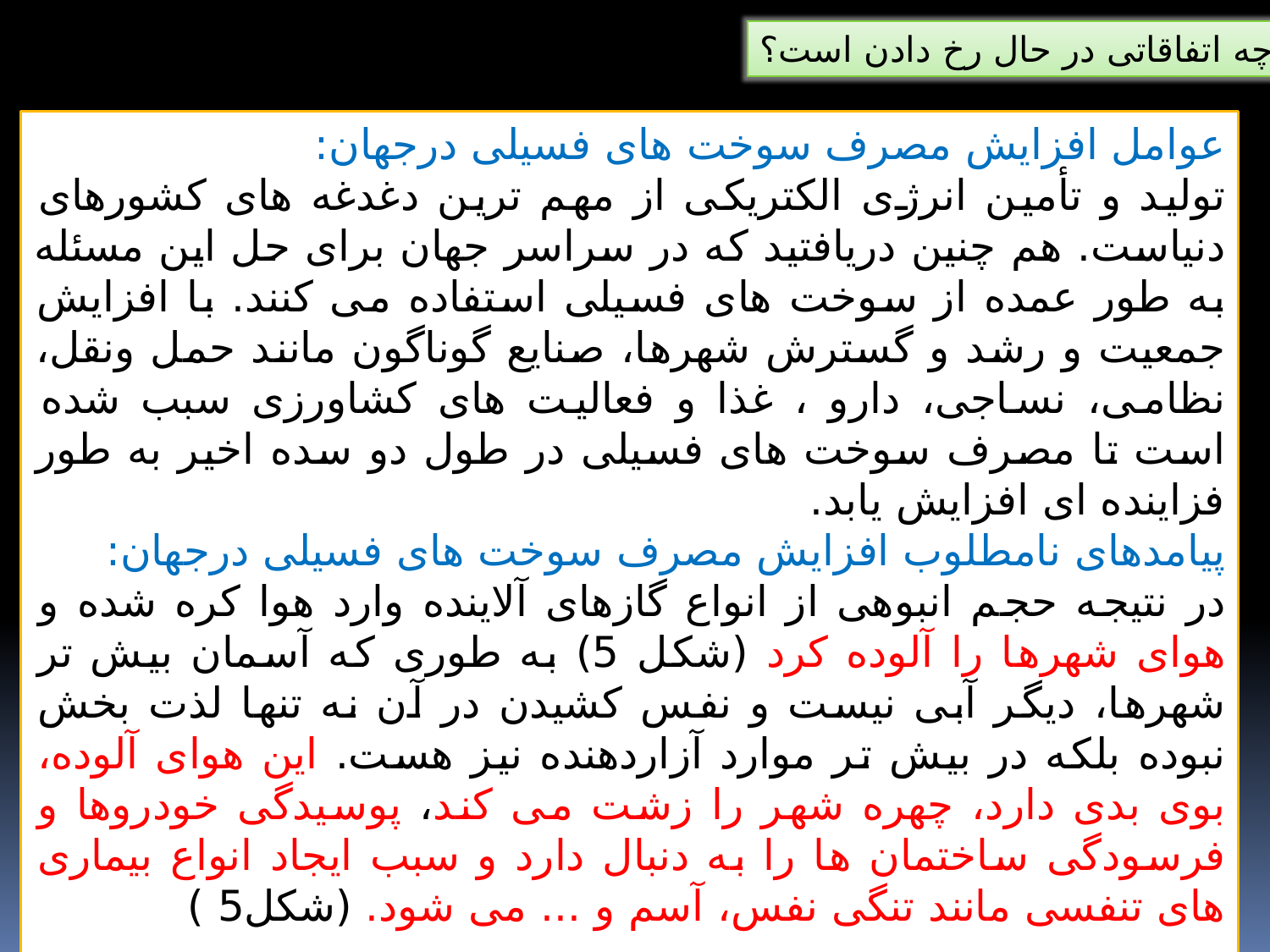

چه اتفاقاتی در حال رخ دادن است؟
عوامل افزایش مصرف سوخت های فسیلی درجهان:
تولید و تأمین انرژی الکتریکی از مهم ترین دغدغه های کشورهای دنیاست. هم چنین دریافتید که در سراسر جهان برای حل این مسئله به طور عمده از سوخت های فسیلی استفاده می کنند. با افزایش جمعیت و رشد و گسترش شهرها، صنایع گوناگون مانند حمل ونقل، نظامی، نساجی، دارو ، غذا و فعالیت های کشاورزی سبب شده است تا مصرف سوخت های فسیلی در طول دو سده اخیر به طور فزاینده ای افزایش یابد.
پیامدهای نامطلوب افزایش مصرف سوخت های فسیلی درجهان:
در نتیجه حجم انبوهی از انواع گازهای آلاینده وارد هوا کره شده و هوای شهرها را آلوده کرد (شکل 5) به طوری که آسمان بیش تر شهرها، دیگر آبی نیست و نفس کشیدن در آن نه تنها لذت بخش نبوده بلکه در بیش تر موارد آزاردهنده نیز هست. این هوای آلوده، بوی بدی دارد، چهره شهر را زشت می کند، پوسیدگی خودروها و فرسودگی ساختمان ها را به دنبال دارد و سبب ایجاد انواع بیماری های تنفسی مانند تنگی نفس، آسم و ... می شود. (شکل5 )